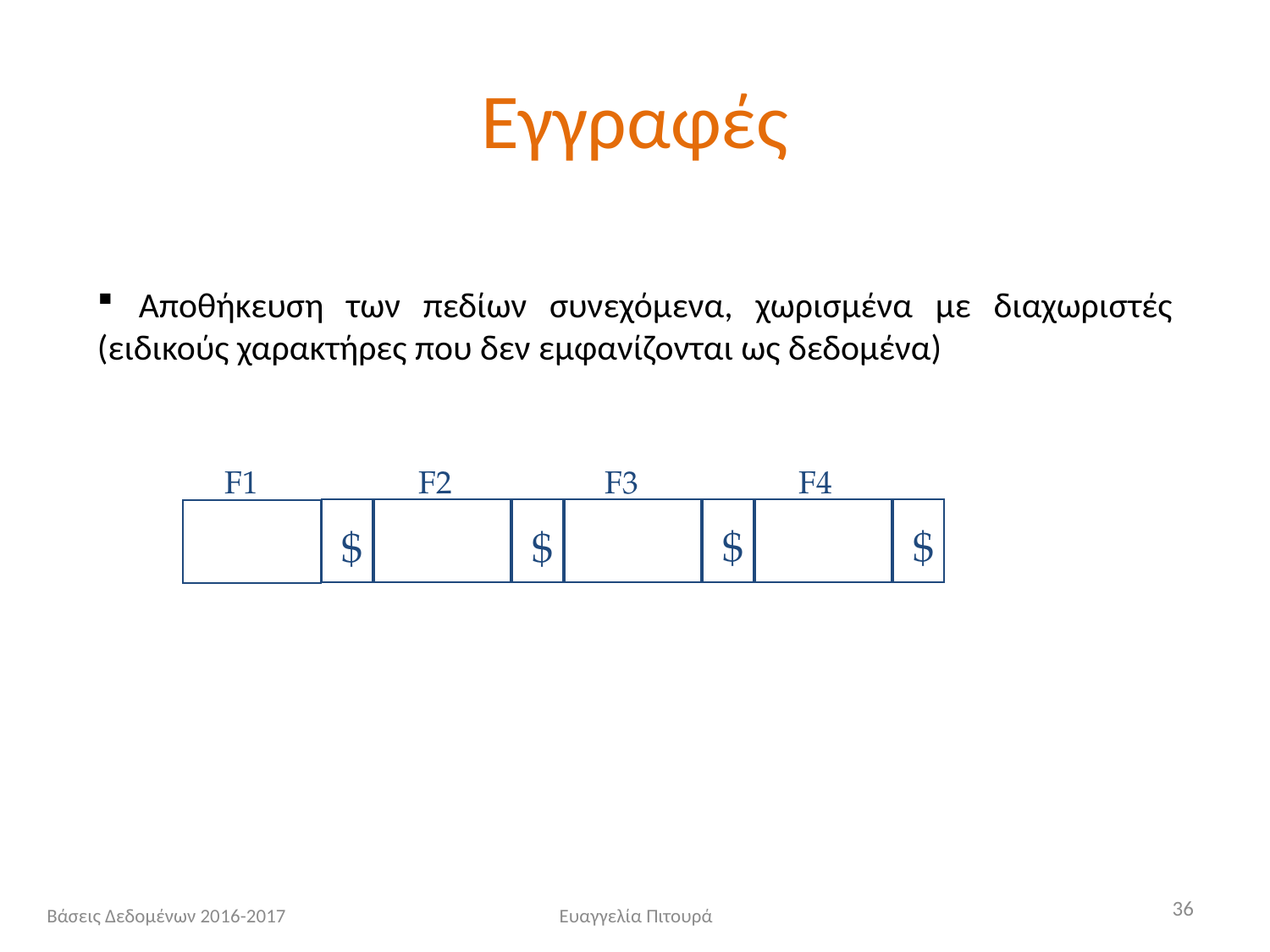

# Εγγραφές
 Αποθήκευση των πεδίων συνεχόμενα, χωρισμένα με διαχωριστές (ειδικούς χαρακτήρες που δεν εμφανίζονται ως δεδομένα)

F1                    F2                   F3                    F4

$
$
$
$
36
Βάσεις Δεδομένων 2016-2017
Ευαγγελία Πιτουρά